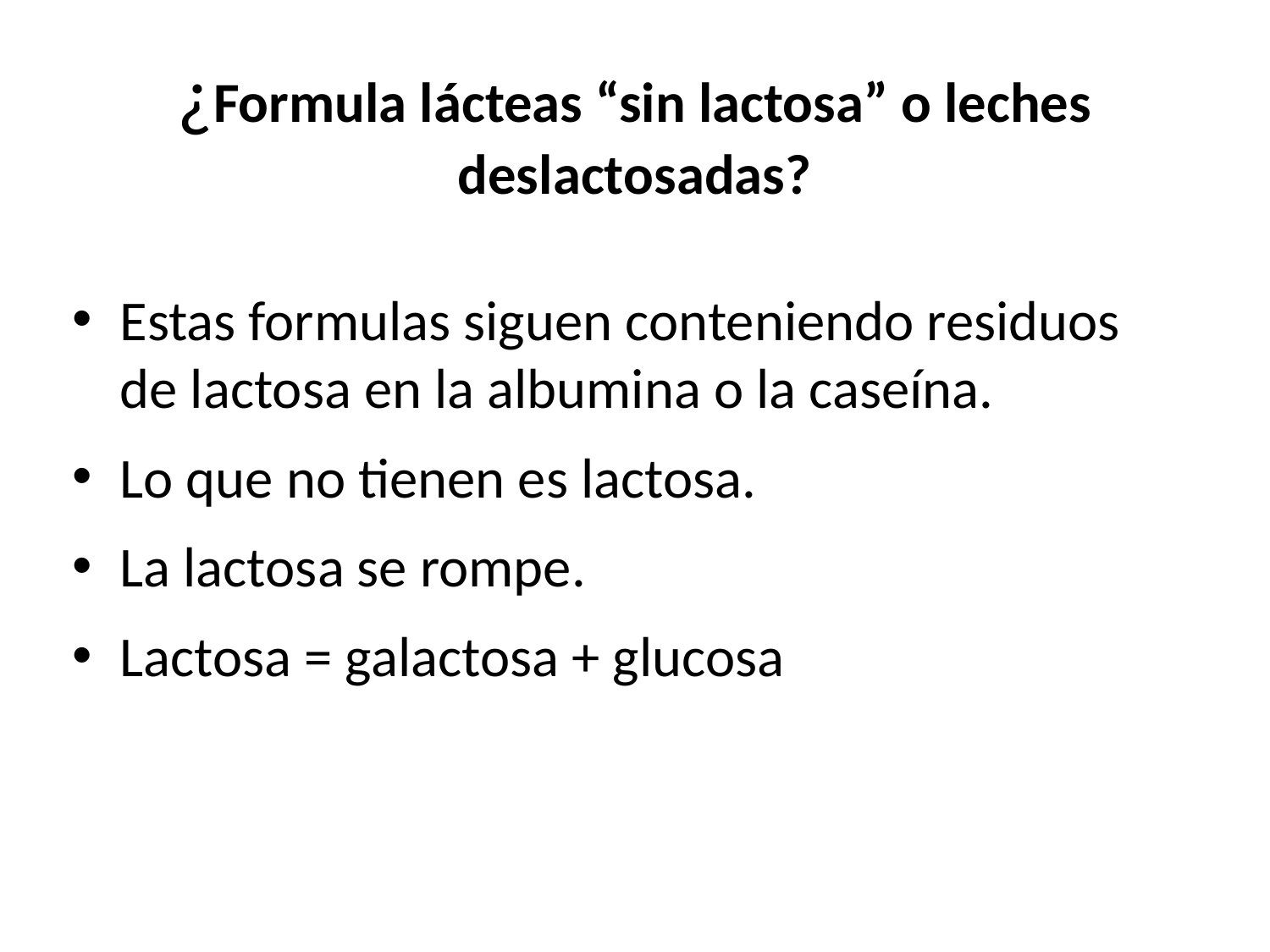

# ¿Formula lácteas “sin lactosa” o leches deslactosadas?
Estas formulas siguen conteniendo residuos de lactosa en la albumina o la caseína.
Lo que no tienen es lactosa.
La lactosa se rompe.
Lactosa = galactosa + glucosa